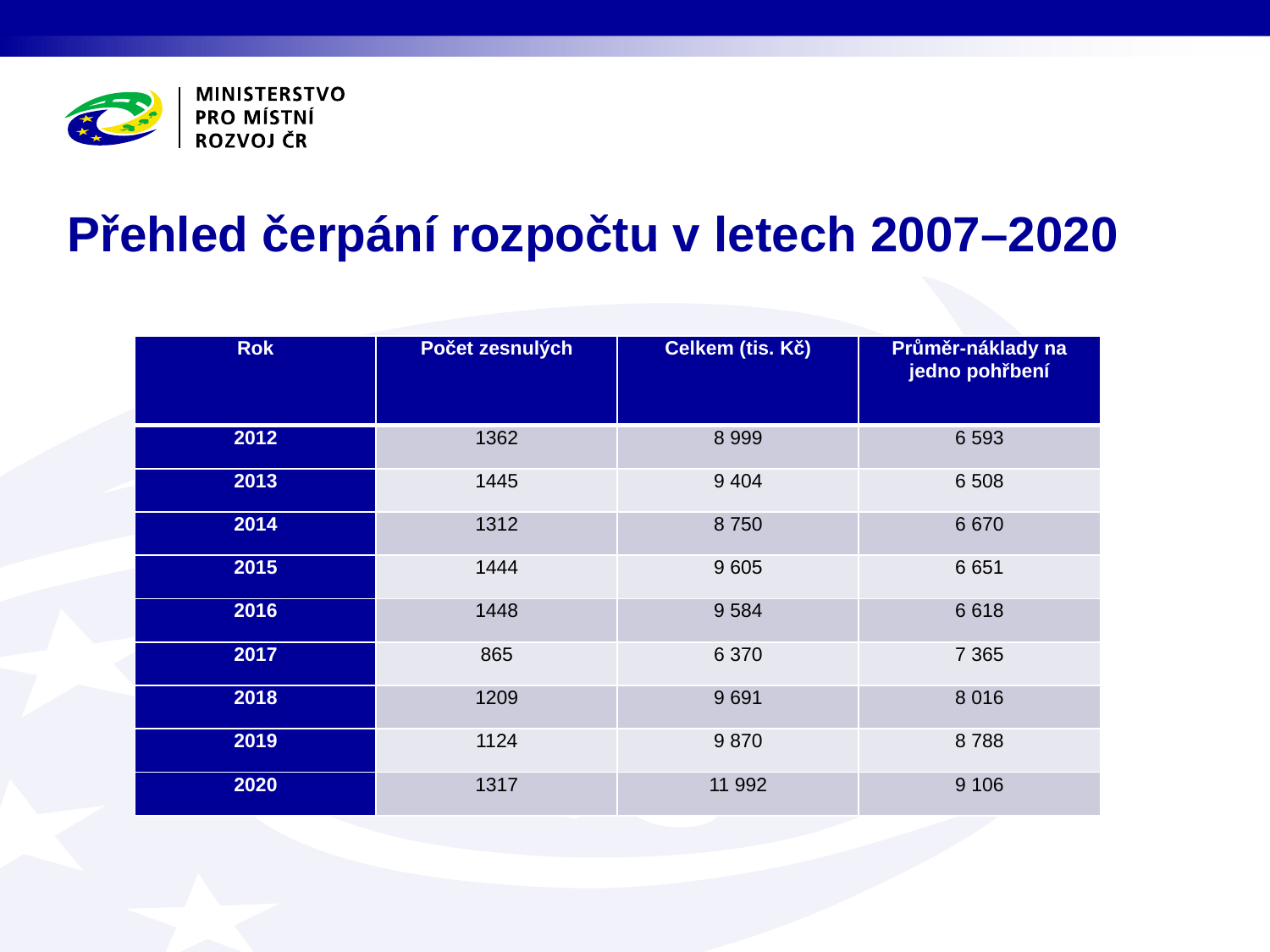

# Přehled čerpání rozpočtu v letech 2007–2020
| Rok | Počet zesnulých | Celkem (tis. Kč) | Průměr-náklady na jedno pohřbení |
| --- | --- | --- | --- |
| 2012 | 1362 | 8 999 | 6 593 |
| 2013 | 1445 | 9 404 | 6 508 |
| 2014 | 1312 | 8 750 | 6 670 |
| 2015 | 1444 | 9 605 | 6 651 |
| 2016 | 1448 | 9 584 | 6 618 |
| 2017 | 865 | 6 370 | 7 365 |
| 2018 | 1209 | 9 691 | 8 016 |
| 2019 | 1124 | 9 870 | 8 788 |
| 2020 | 1317 | 11 992 | 9 106 |